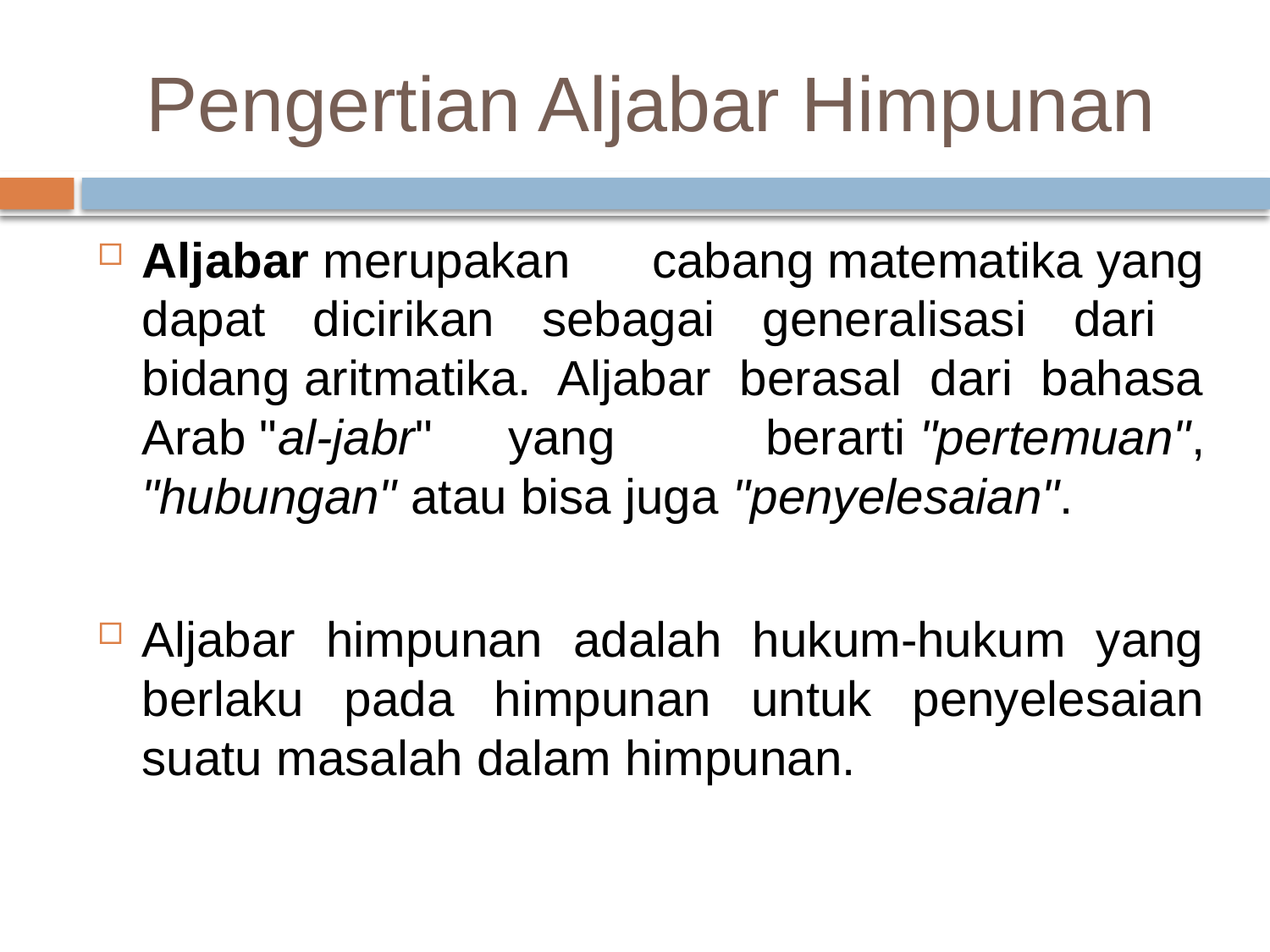

# Pengertian Aljabar Himpunan
Aljabar merupakan cabang matematika yang dapat dicirikan sebagai generalisasi dari  bidang aritmatika. Aljabar berasal dari bahasa Arab "al-jabr" yang  berarti "pertemuan", "hubungan" atau bisa juga "penyelesaian".

Aljabar himpunan adalah hukum-hukum yang berlaku pada himpunan untuk penyelesaian suatu masalah dalam himpunan.